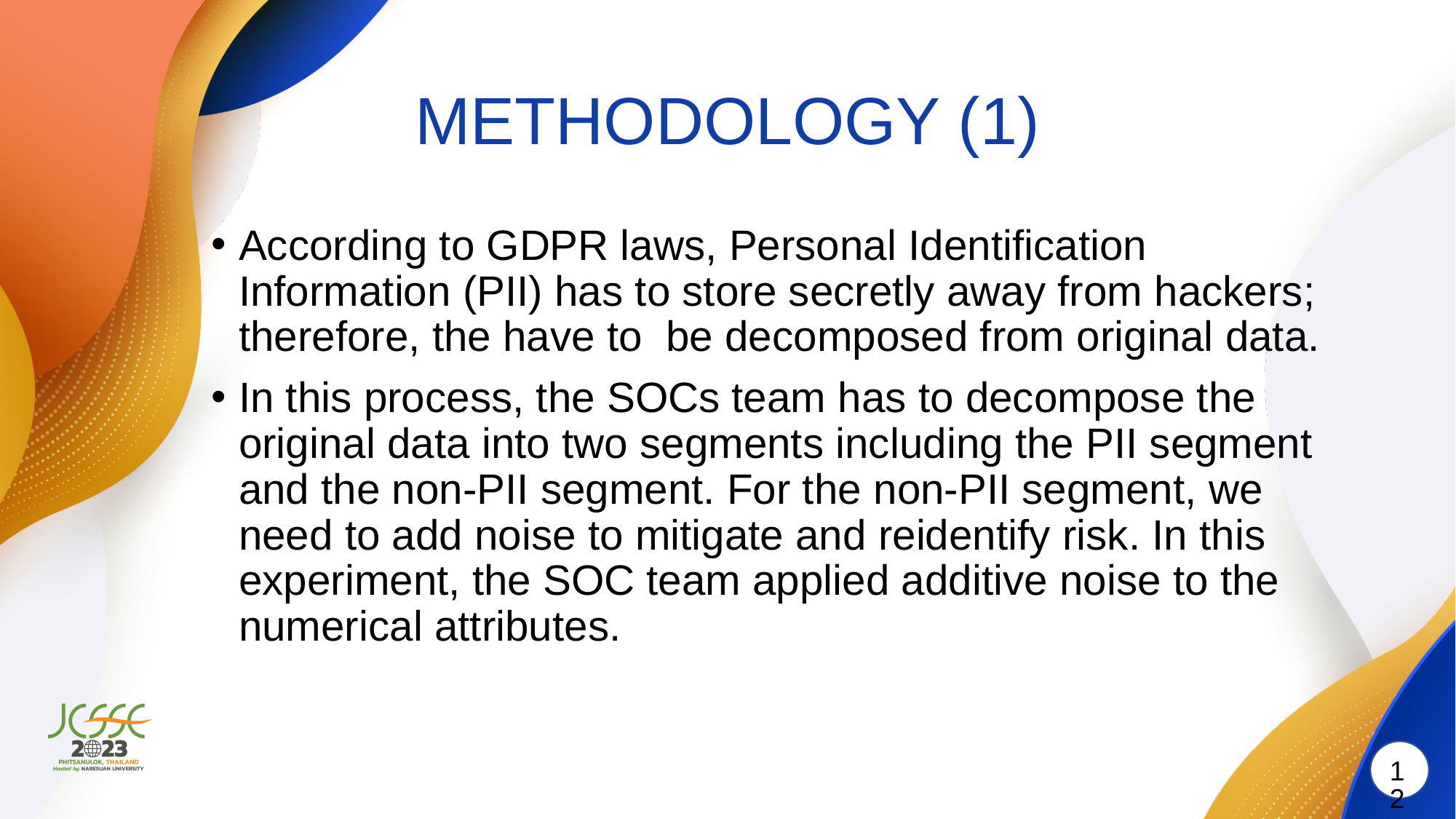

# METHODOLOGY (1)
According to GDPR laws, Personal Identification Information (PII) has to store secretly away from hackers; therefore, the have to  be decomposed from original data.
In this process, the SOCs team has to decompose the original data into two segments including the PII segment and the non-PII segment. For the non-PII segment, we need to add noise to mitigate and reidentify risk. In this experiment, the SOC team applied additive noise to the numerical attributes.